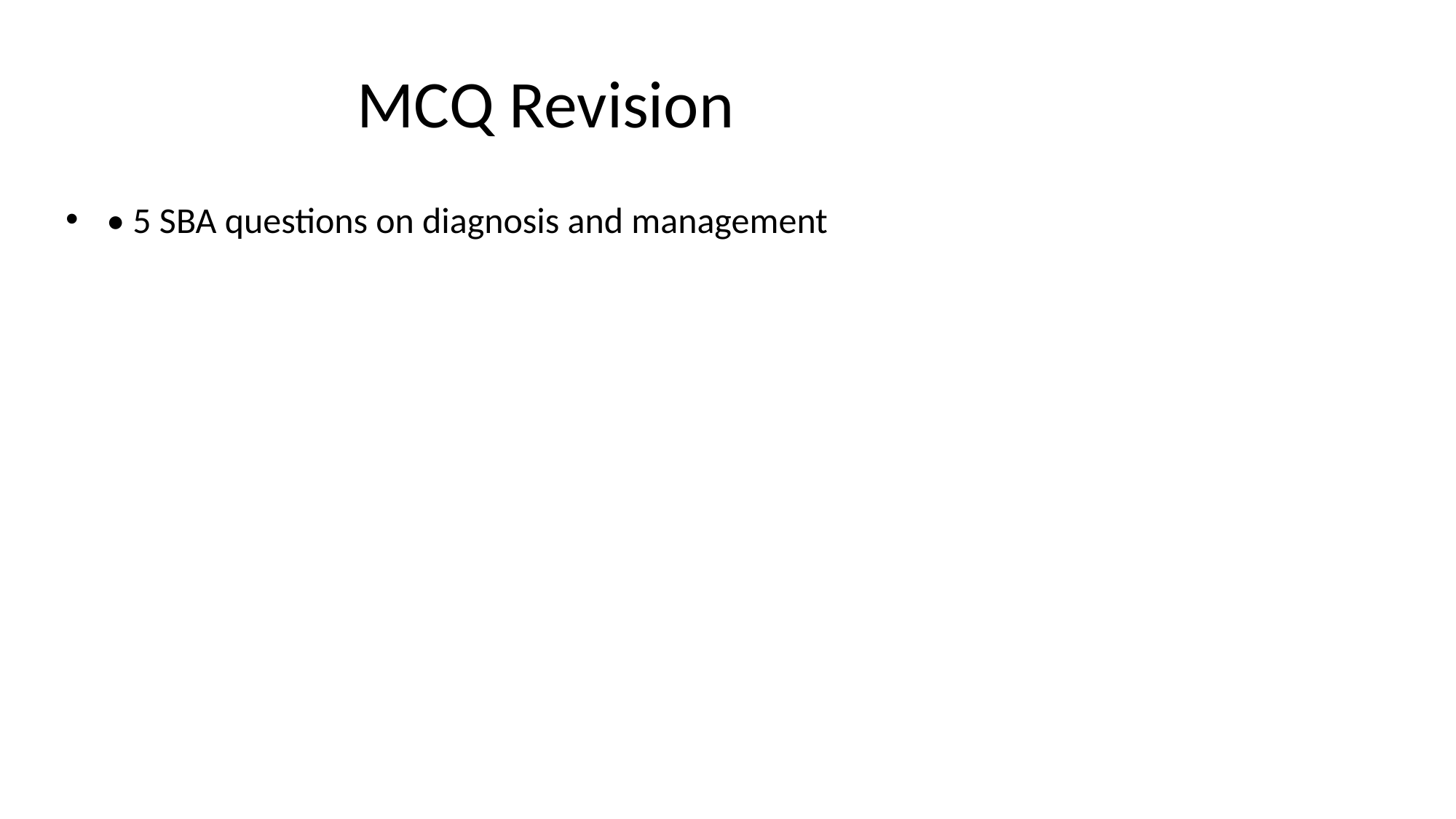

# MCQ Revision
• 5 SBA questions on diagnosis and management